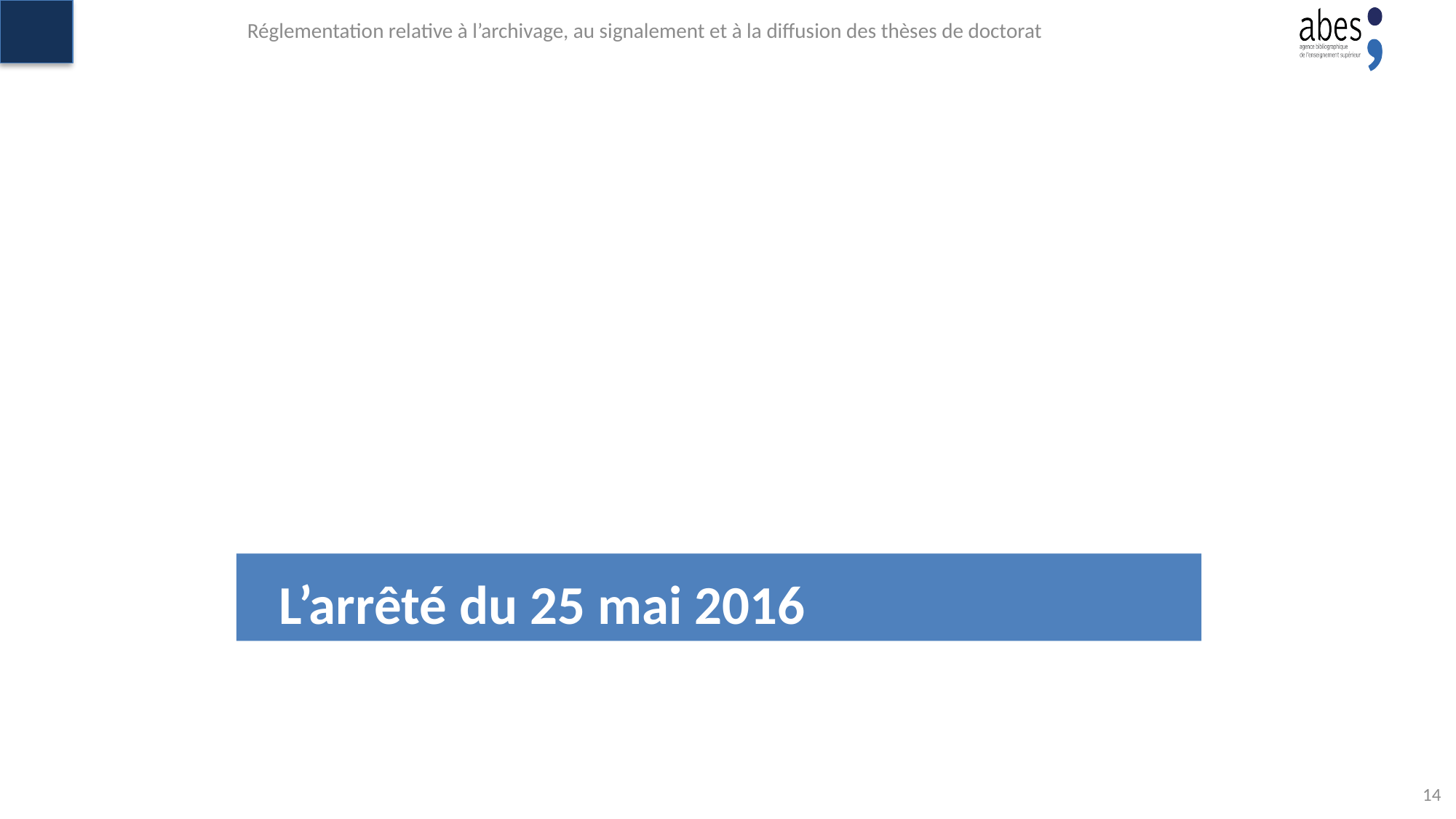

Réglementation relative à l’archivage, au signalement et à la diffusion des thèses de doctorat
# L’arrêté du 25 mai 2016
14